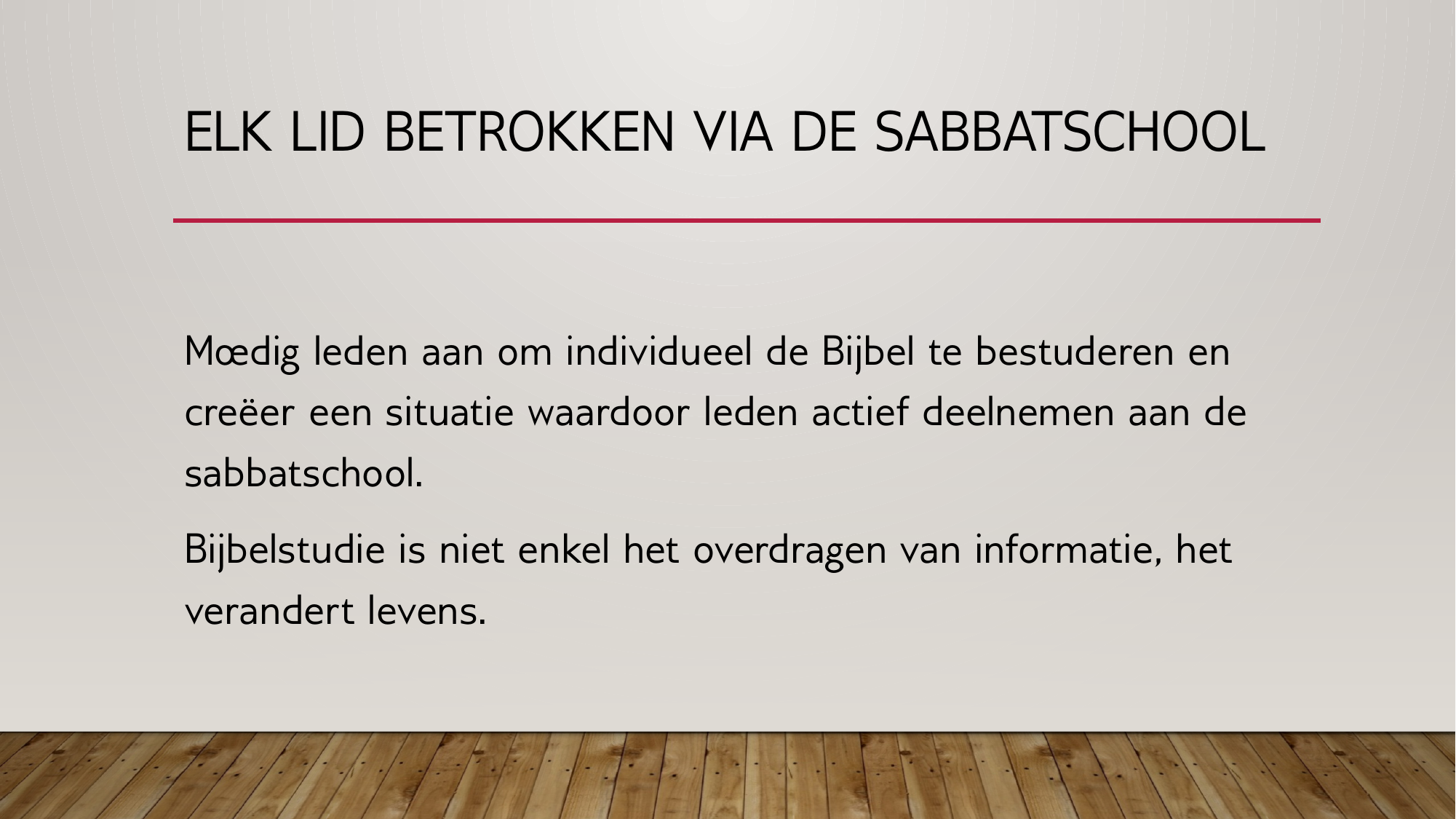

# Elk lid betrokken via de sabbatschool

Moedig leden aan om individueel de Bijbel te bestuderen en creëer een situatie waardoor leden actief deelnemen aan de sabbatschool.
Bijbelstudie is niet enkel het overdragen van informatie, het verandert levens.